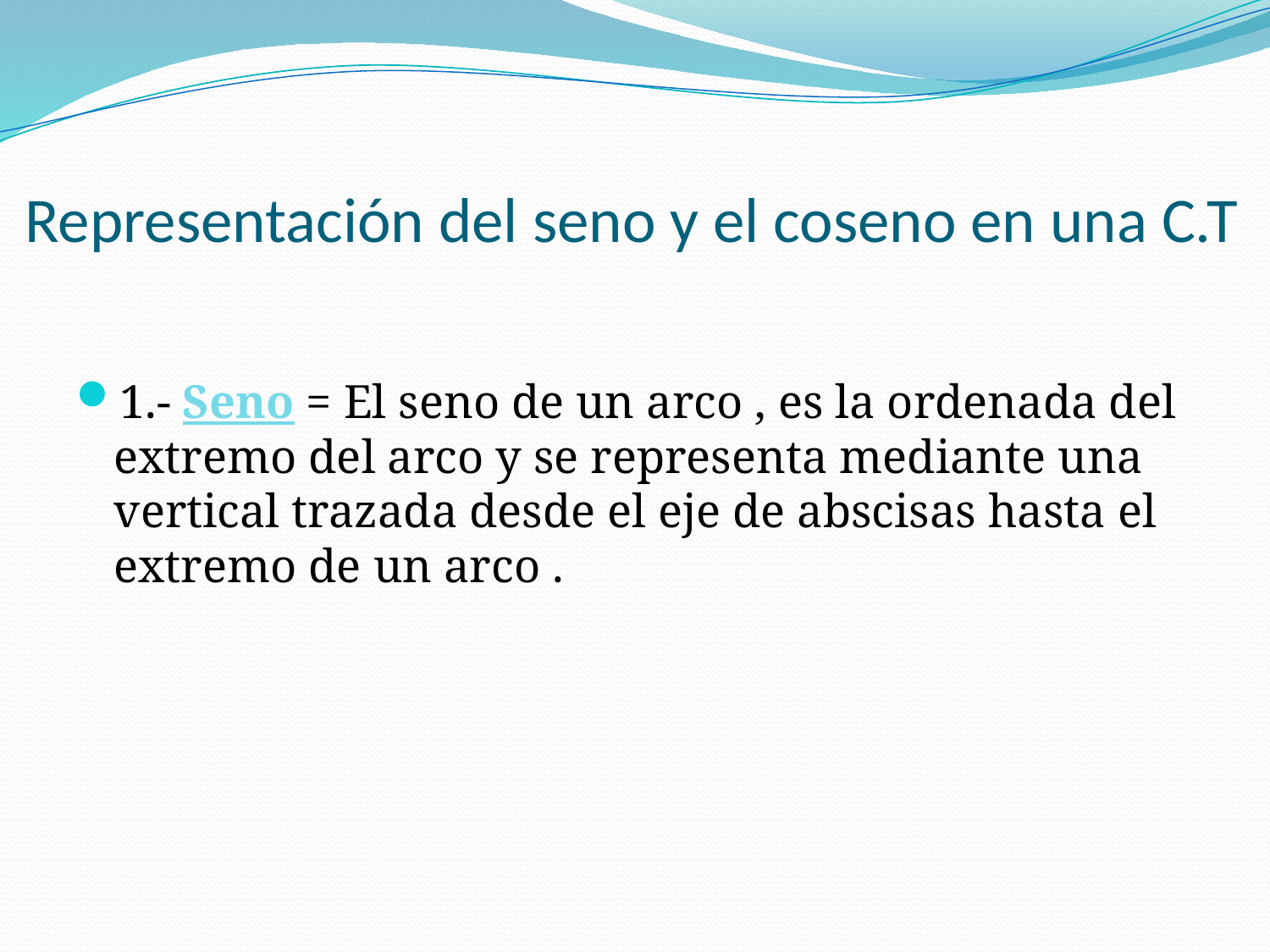

# Representación del seno y el coseno en una C.T
1.- Seno = El seno de un arco , es la ordenada del extremo del arco y se representa mediante una vertical trazada desde el eje de abscisas hasta el extremo de un arco .